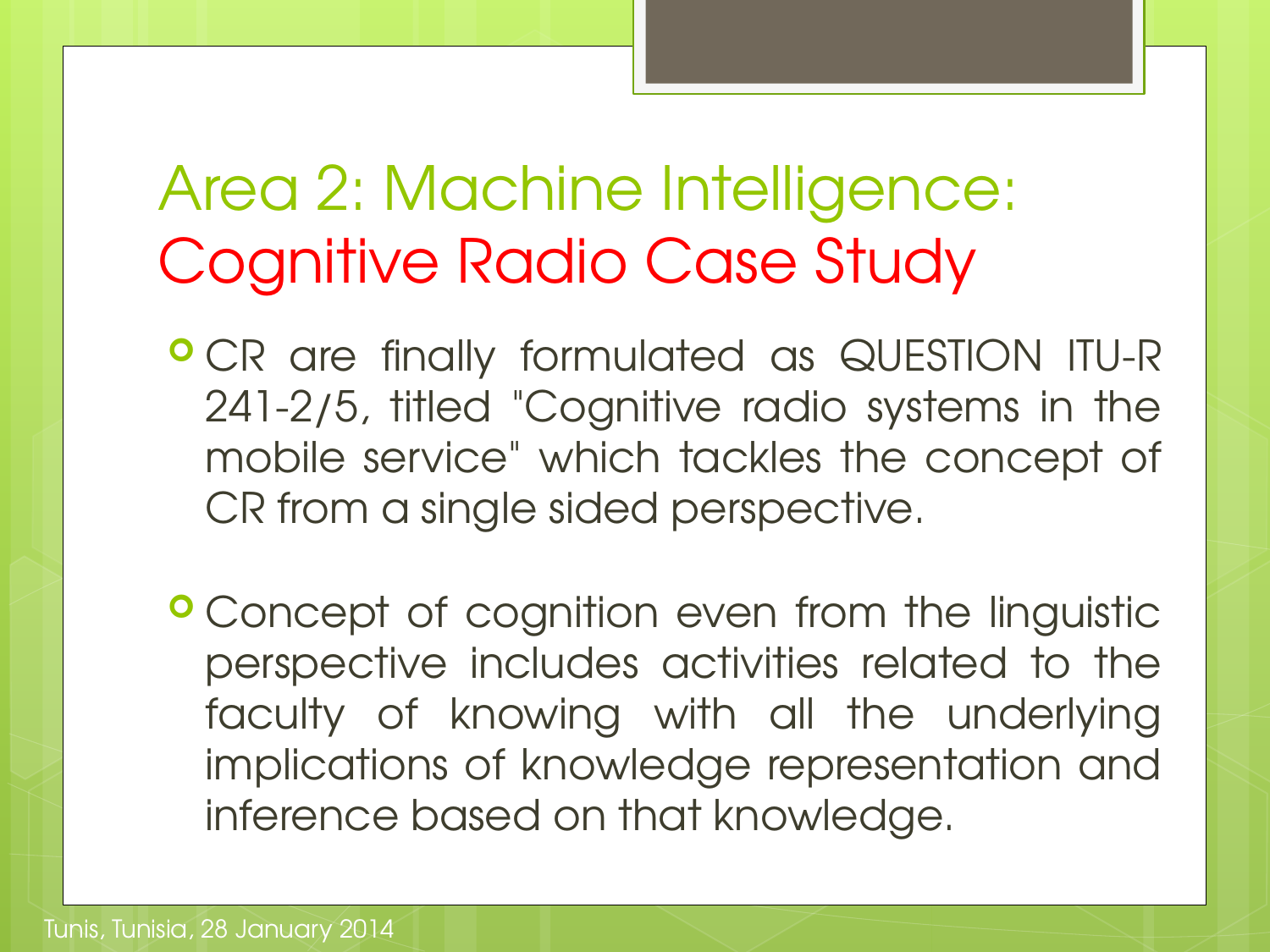

# Area 2: Machine Intelligence: Cognitive Radio Case Study
CR are finally formulated as QUESTION ITU-R 241-2/5, titled "Cognitive radio systems in the mobile service" which tackles the concept of CR from a single sided perspective.

Concept of cognition even from the linguistic perspective includes activities related to the faculty of knowing with all the underlying implications of knowledge representation and inference based on that knowledge.